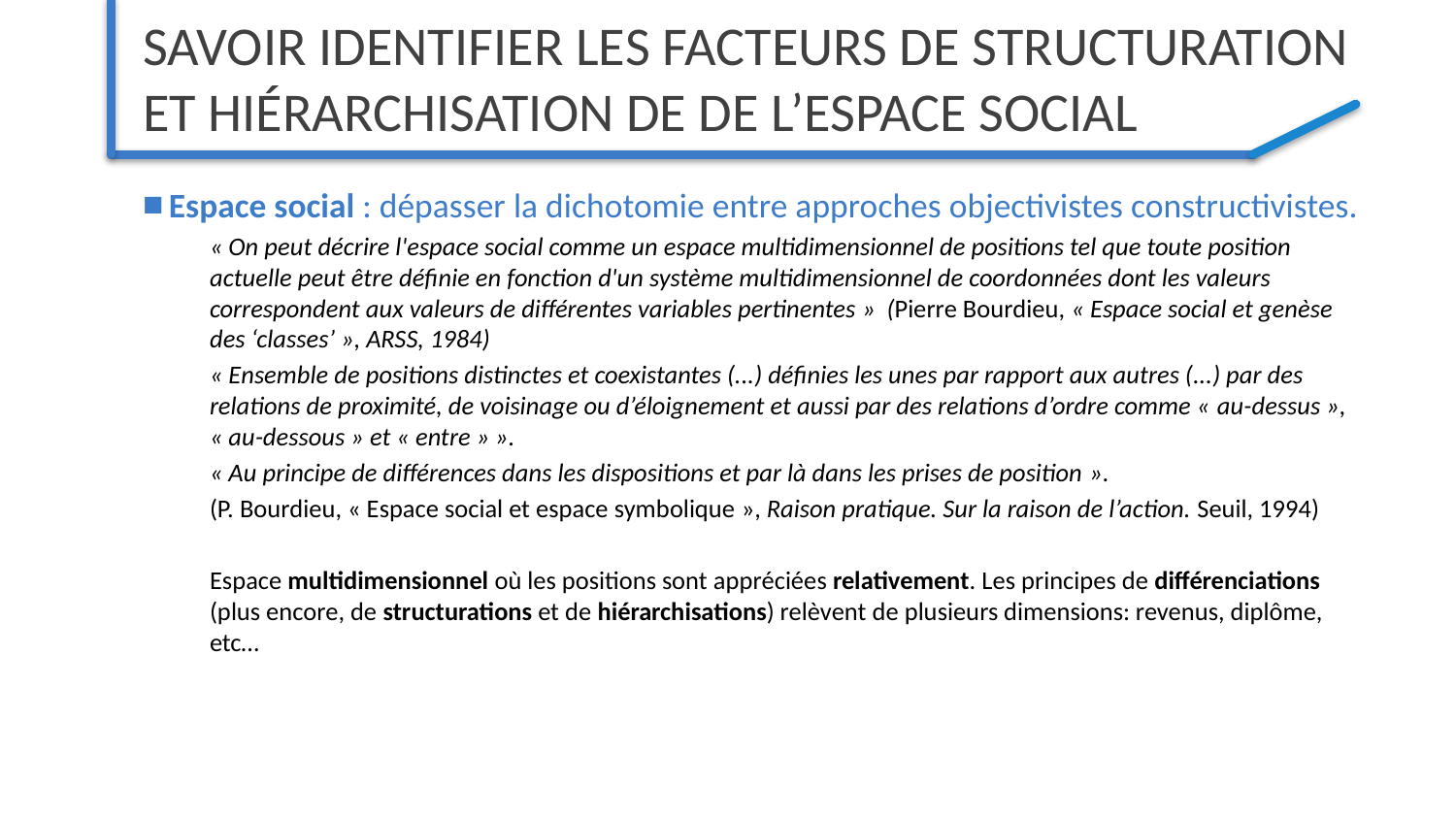

# Savoir identifier les facteurs de structuration et hiérarchisation de de l’Espace social
Espace social : dépasser la dichotomie entre approches objectivistes constructivistes.
« On peut décrire l'espace social comme un espace multidimensionnel de positions tel que toute position actuelle peut être définie en fonction d'un système multidimensionnel de coordonnées dont les valeurs correspondent aux valeurs de différentes variables pertinentes »  (Pierre Bourdieu, « Espace social et genèse des ‘classes’ », ARSS, 1984)
« Ensemble de positions distinctes et coexistantes (...) définies les unes par rapport aux autres (...) par des relations de proximité, de voisinage ou d’éloignement et aussi par des relations d’ordre comme « au-dessus », « au-dessous » et « entre » ».
« Au principe de différences dans les dispositions et par là dans les prises de position ».
(P. Bourdieu, « Espace social et espace symbolique », Raison pratique. Sur la raison de l’action. Seuil, 1994)

Espace multidimensionnel où les positions sont appréciées relativement. Les principes de différenciations (plus encore, de structurations et de hiérarchisations) relèvent de plusieurs dimensions: revenus, diplôme, etc…